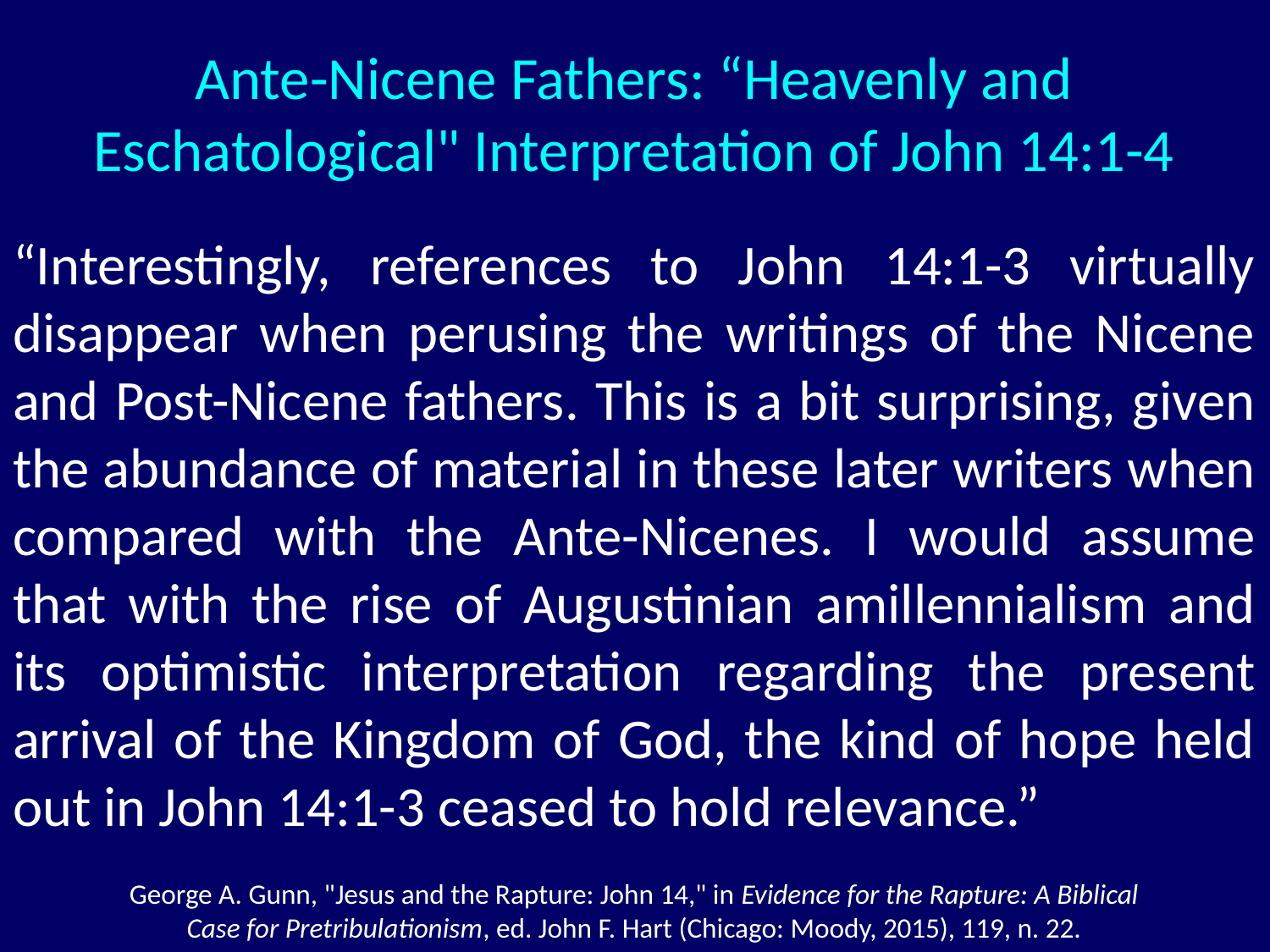

Ante-Nicene Fathers: “Heavenly and Eschatological" Interpretation of John 14:1-4
“Interestingly, references to John 14:1-3 virtually disappear when perusing the writings of the Nicene and Post-Nicene fathers. This is a bit surprising, given the abundance of material in these later writers when compared with the Ante-Nicenes. I would assume that with the rise of Augustinian amillennialism and its optimistic interpretation regarding the present arrival of the Kingdom of God, the kind of hope held out in John 14:1-3 ceased to hold relevance.”
George A. Gunn, "Jesus and the Rapture: John 14," in Evidence for the Rapture: A Biblical Case for Pretribulationism, ed. John F. Hart (Chicago: Moody, 2015), 119, n. 22.